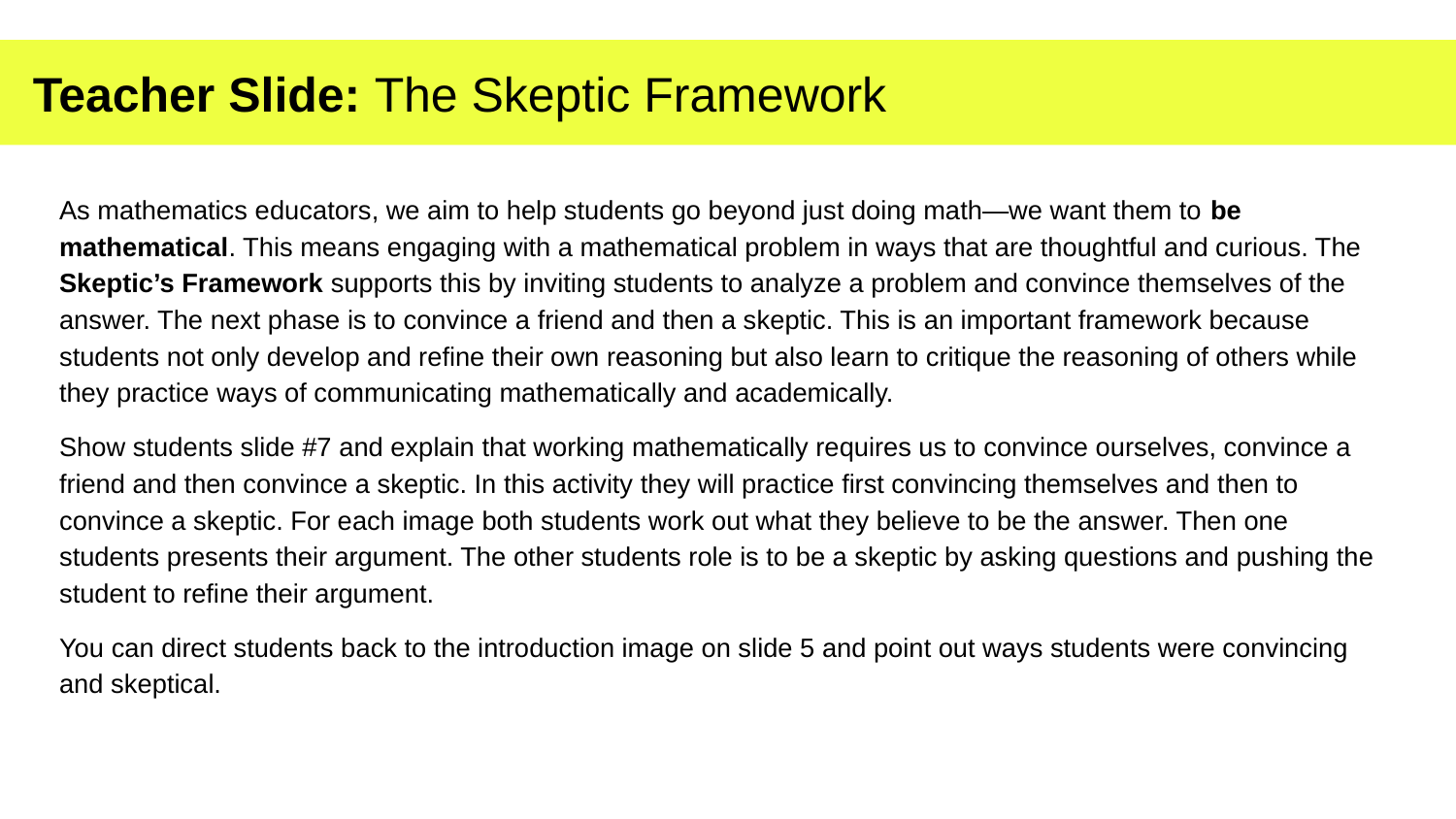

Teacher Slide: The Skeptic Framework
As mathematics educators, we aim to help students go beyond just doing math—we want them to be mathematical. This means engaging with a mathematical problem in ways that are thoughtful and curious. The Skeptic’s Framework supports this by inviting students to analyze a problem and convince themselves of the answer. The next phase is to convince a friend and then a skeptic. This is an important framework because students not only develop and refine their own reasoning but also learn to critique the reasoning of others while they practice ways of communicating mathematically and academically.
Show students slide #7 and explain that working mathematically requires us to convince ourselves, convince a friend and then convince a skeptic. In this activity they will practice first convincing themselves and then to convince a skeptic. For each image both students work out what they believe to be the answer. Then one students presents their argument. The other students role is to be a skeptic by asking questions and pushing the student to refine their argument.
You can direct students back to the introduction image on slide 5 and point out ways students were convincing and skeptical.